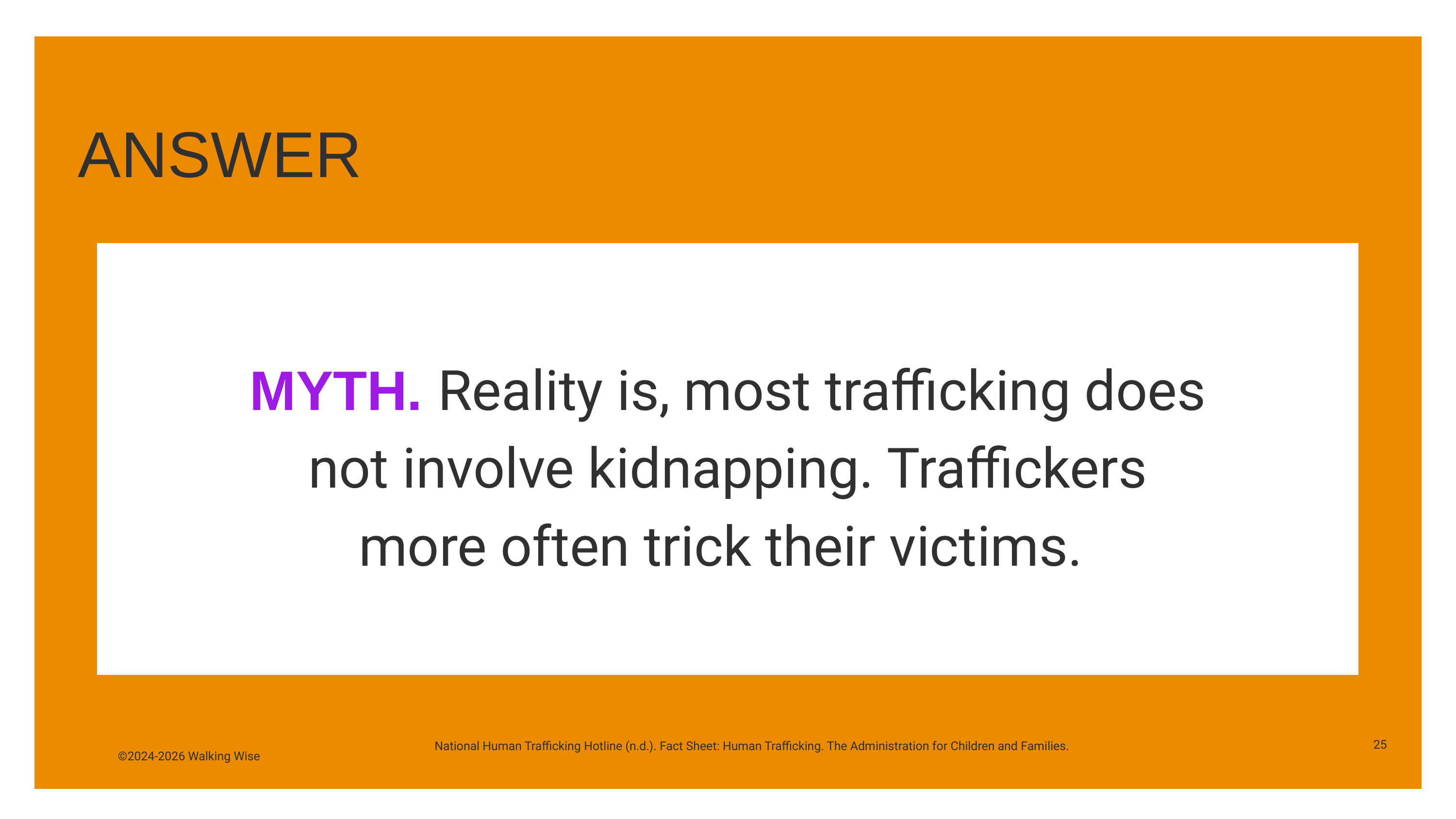

ANSWER

MYTH. Reality is, most trafficking does not involve kidnapping. Traffickers more often trick their victims.
25
National Human Trafficking Hotline (n.d.). Fact Sheet: Human Trafficking. The Administration for Children and Families.
©2024-2026 Walking Wise